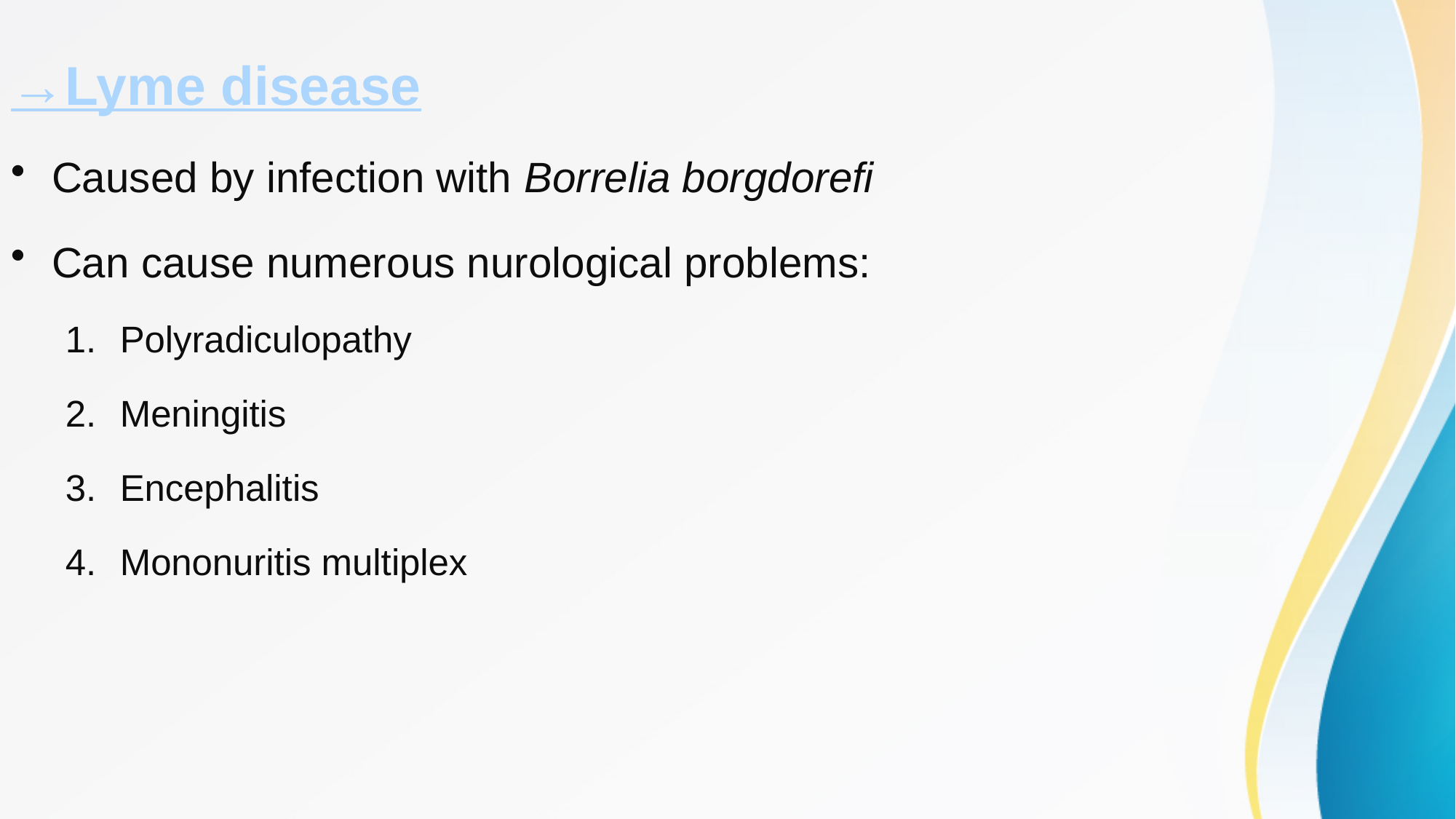

→Lyme disease
Caused by infection with Borrelia borgdorefi
Can cause numerous nurological problems:
Polyradiculopathy
Meningitis
Encephalitis
Mononuritis multiplex